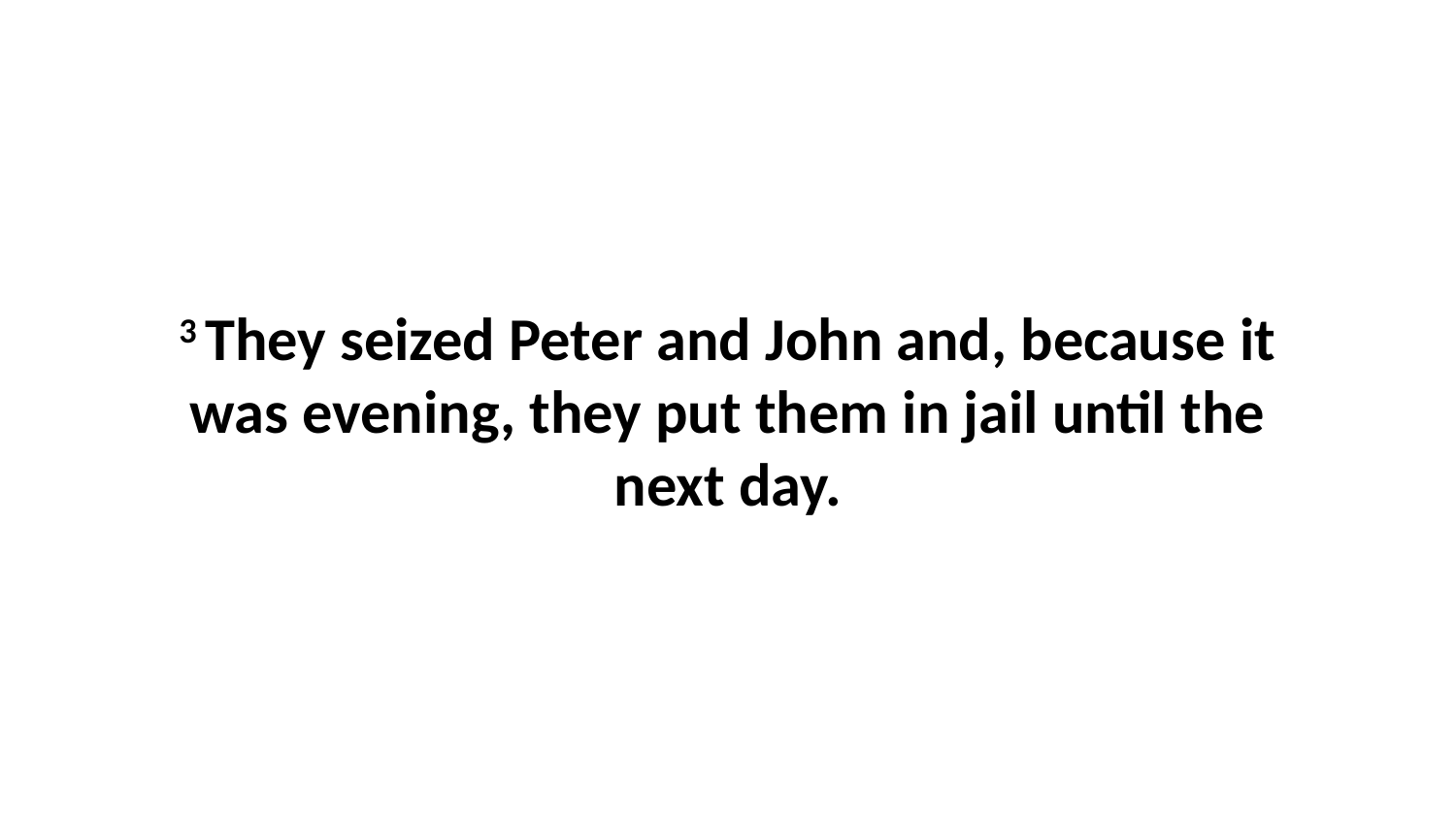

3 They seized Peter and John and, because it was evening, they put them in jail until the next day.